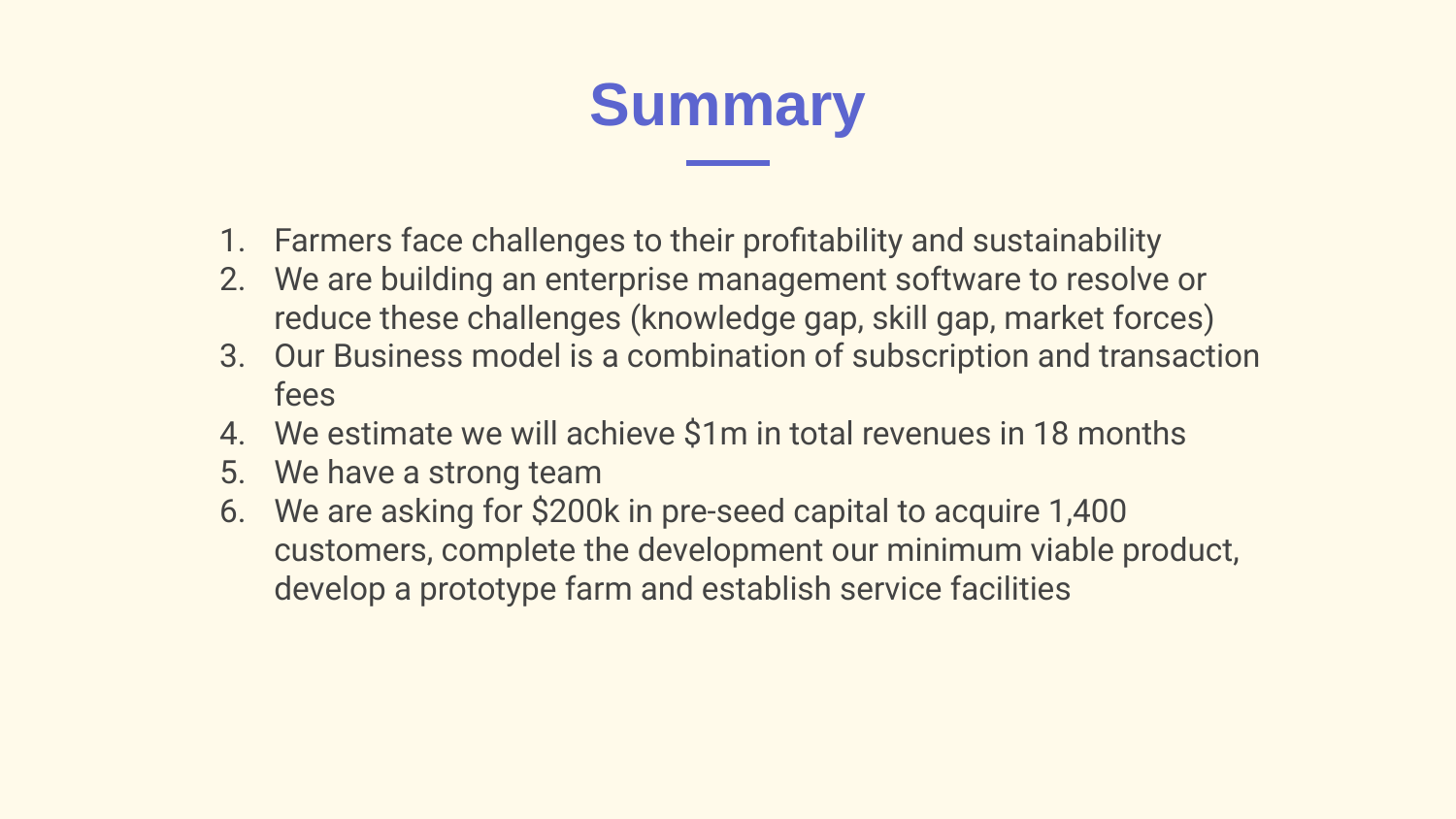

# Summary
Farmers face challenges to their profitability and sustainability
We are building an enterprise management software to resolve or reduce these challenges (knowledge gap, skill gap, market forces)
Our Business model is a combination of subscription and transaction fees
We estimate we will achieve $1m in total revenues in 18 months
We have a strong team
We are asking for $200k in pre-seed capital to acquire 1,400 customers, complete the development our minimum viable product, develop a prototype farm and establish service facilities